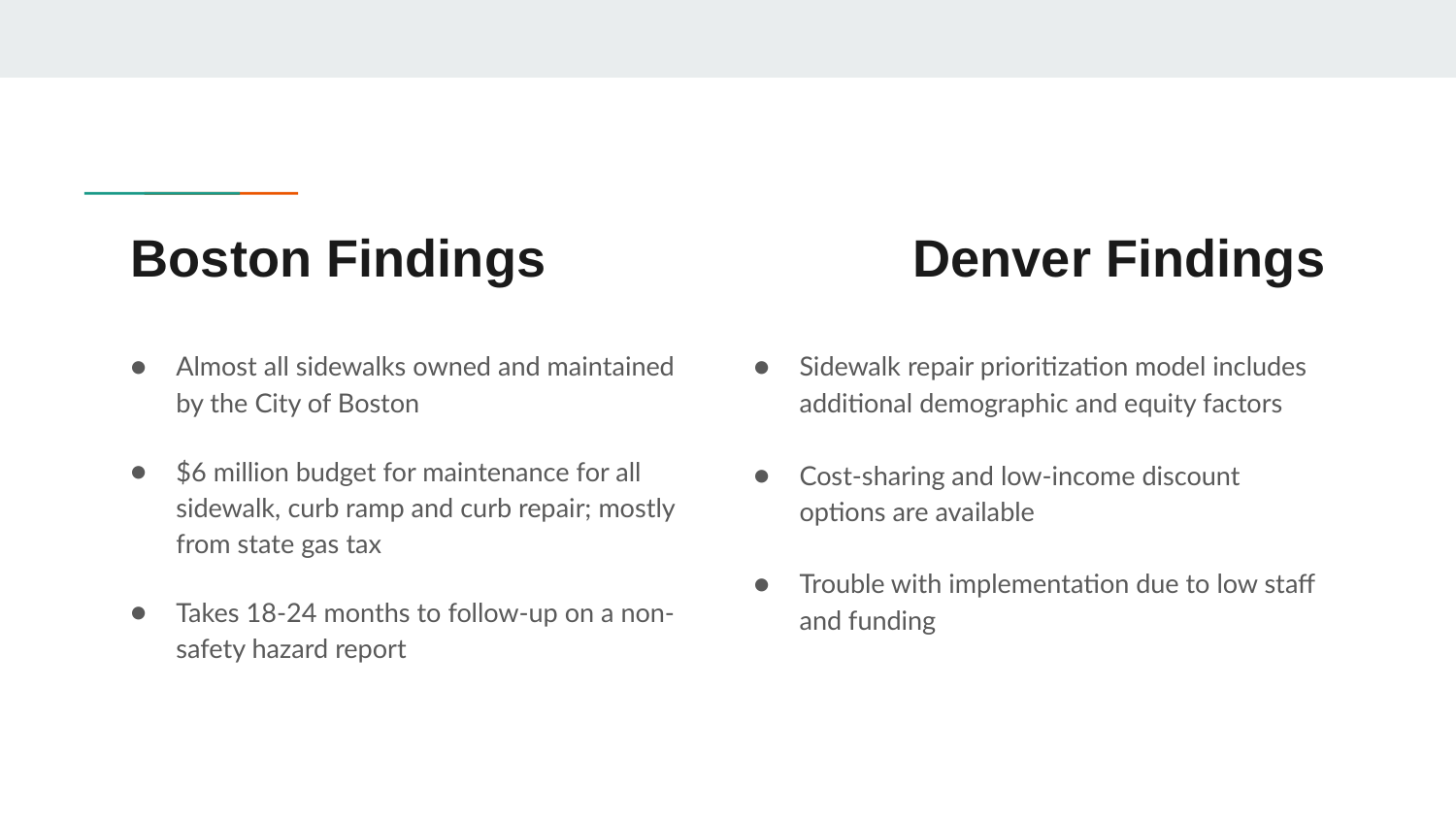

# Boston Findings
Denver Findings
Almost all sidewalks owned and maintained by the City of Boston
$6 million budget for maintenance for all sidewalk, curb ramp and curb repair; mostly from state gas tax
Takes 18-24 months to follow-up on a non-safety hazard report
Sidewalk repair prioritization model includes additional demographic and equity factors

Cost-sharing and low-income discount options are available

Trouble with implementation due to low staff and funding